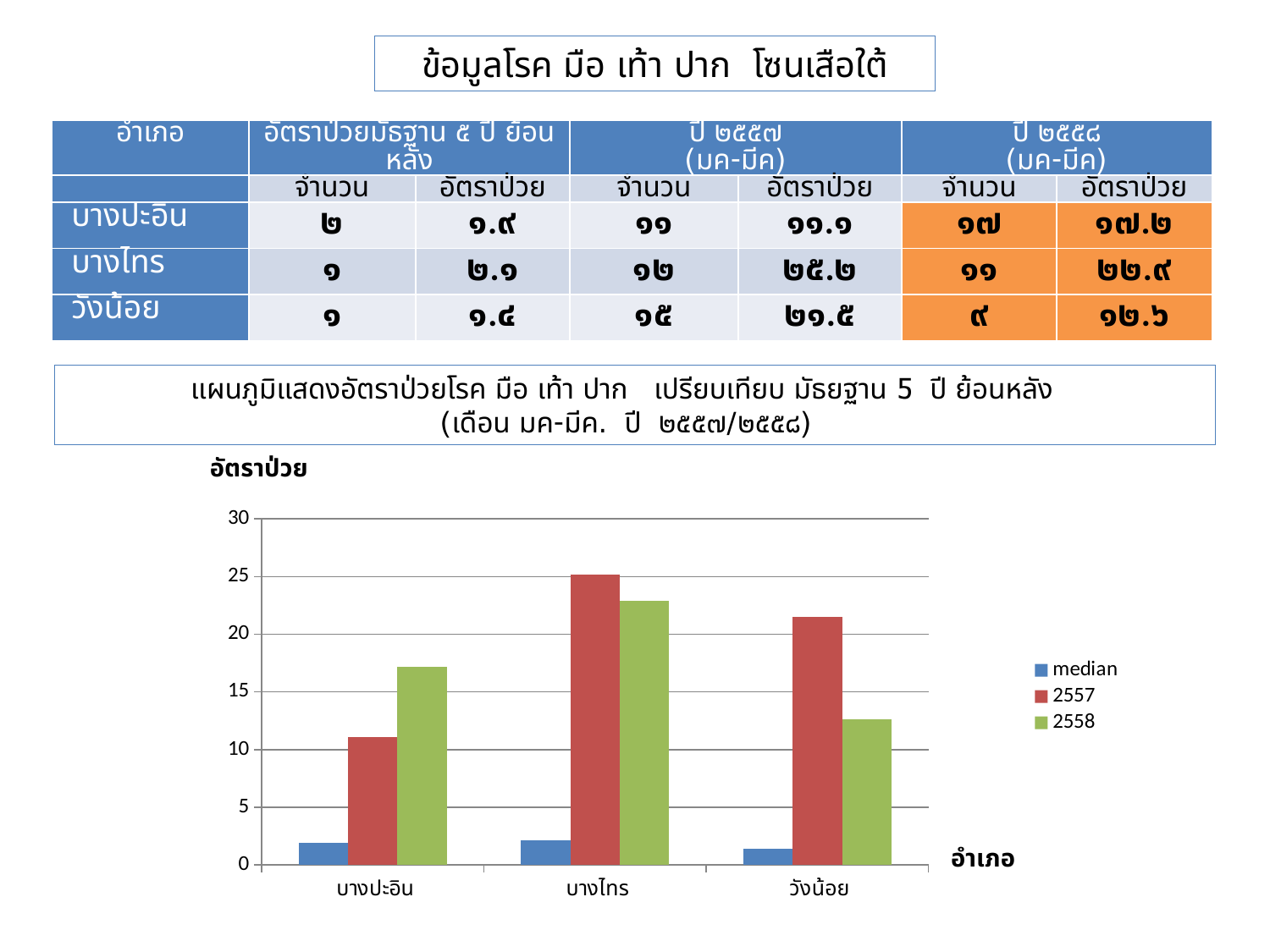

ข้อมูลโรค มือ เท้า ปาก  โซนเสือใต้
| อำเภอ | อัตราป่วยมัธฐาน ๕ ปี ย้อนหลัง |  | ปี ๒๕๕๗ (มค-มีค) |  | ปี ๒๕๕๘ (มค-มีค) |  |
| --- | --- | --- | --- | --- | --- | --- |
|  | จำนวน | อัตราป่วย | จำนวน | อัตราป่วย | จำนวน | อัตราป่วย |
| บางปะอิน | ๒ | ๑.๙ | ๑๑ | ๑๑.๑ | ๑๗ | ๑๗.๒ |
| บางไทร | ๑ | ๒.๑ | ๑๒ | ๒๕.๒ | ๑๑ | ๒๒.๙ |
| วังน้อย | ๑ | ๑.๔ | ๑๕ | ๒๑.๕ | ๙ | ๑๒.๖ |
แผนภูมิแสดงอัตราป่วยโรค มือ เท้า ปาก   เปรียบเทียบ มัธยฐาน 5  ปี ย้อนหลัง
(เดือน มค-มีค.  ปี  ๒๕๕๗/๒๕๕๘)
อัตราป่วย

### Chart

| Category | median | 2557 | 2558 |
|---|---|---|---|
|  บางปะอิน | 1.9 | 11.1 | 17.2 |
|  บางไทร | 2.1 | 25.2 | 22.9 |
|  วังน้อย | 1.4 | 21.5 | 12.6 |
อำเภอ